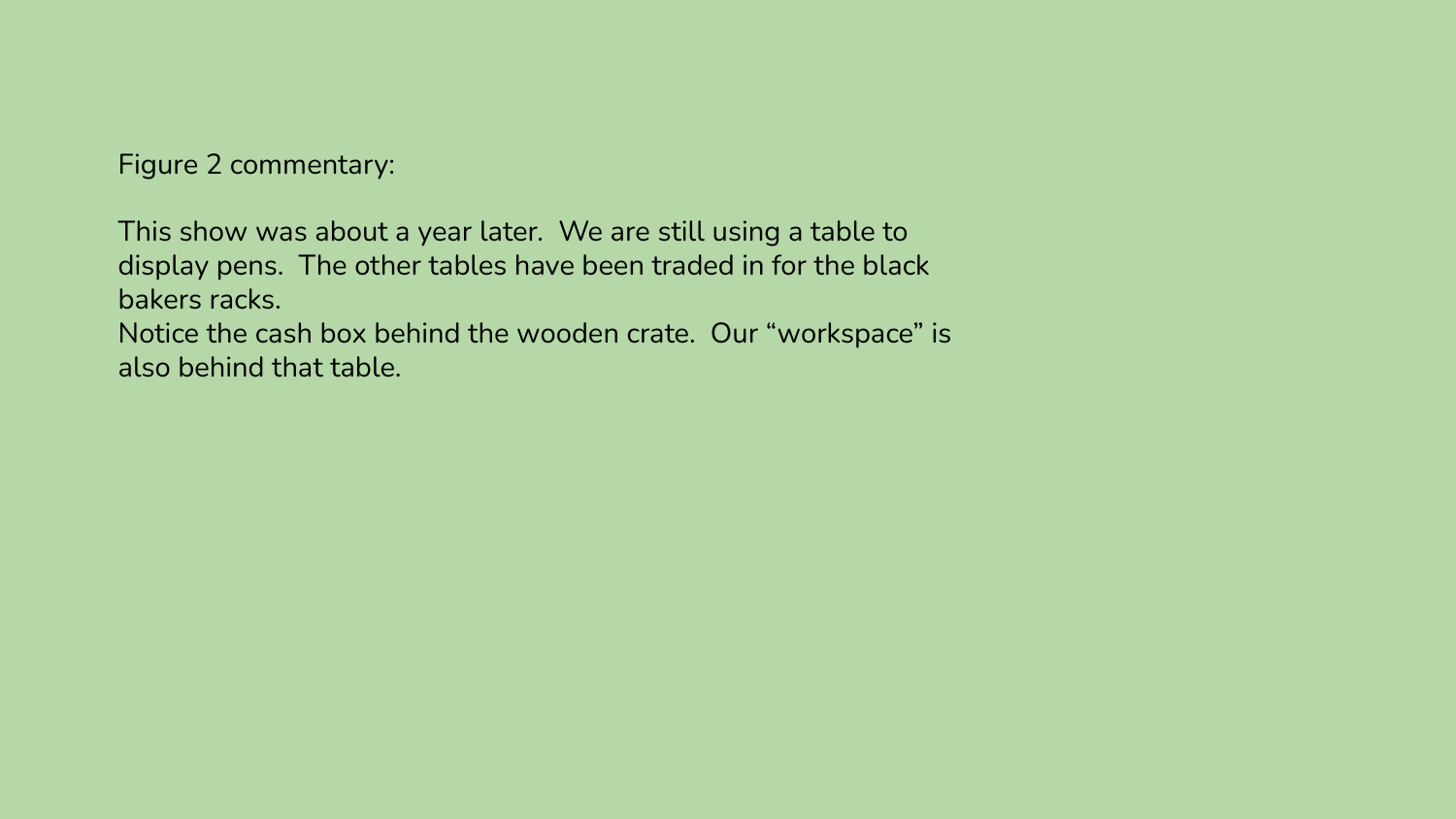

Figure 2 commentary:

This show was about a year later.  We are still using a table to display pens.  The other tables have been traded in for the black bakers racks.
Notice the cash box behind the wooden crate.  Our “workspace” is also behind that table.